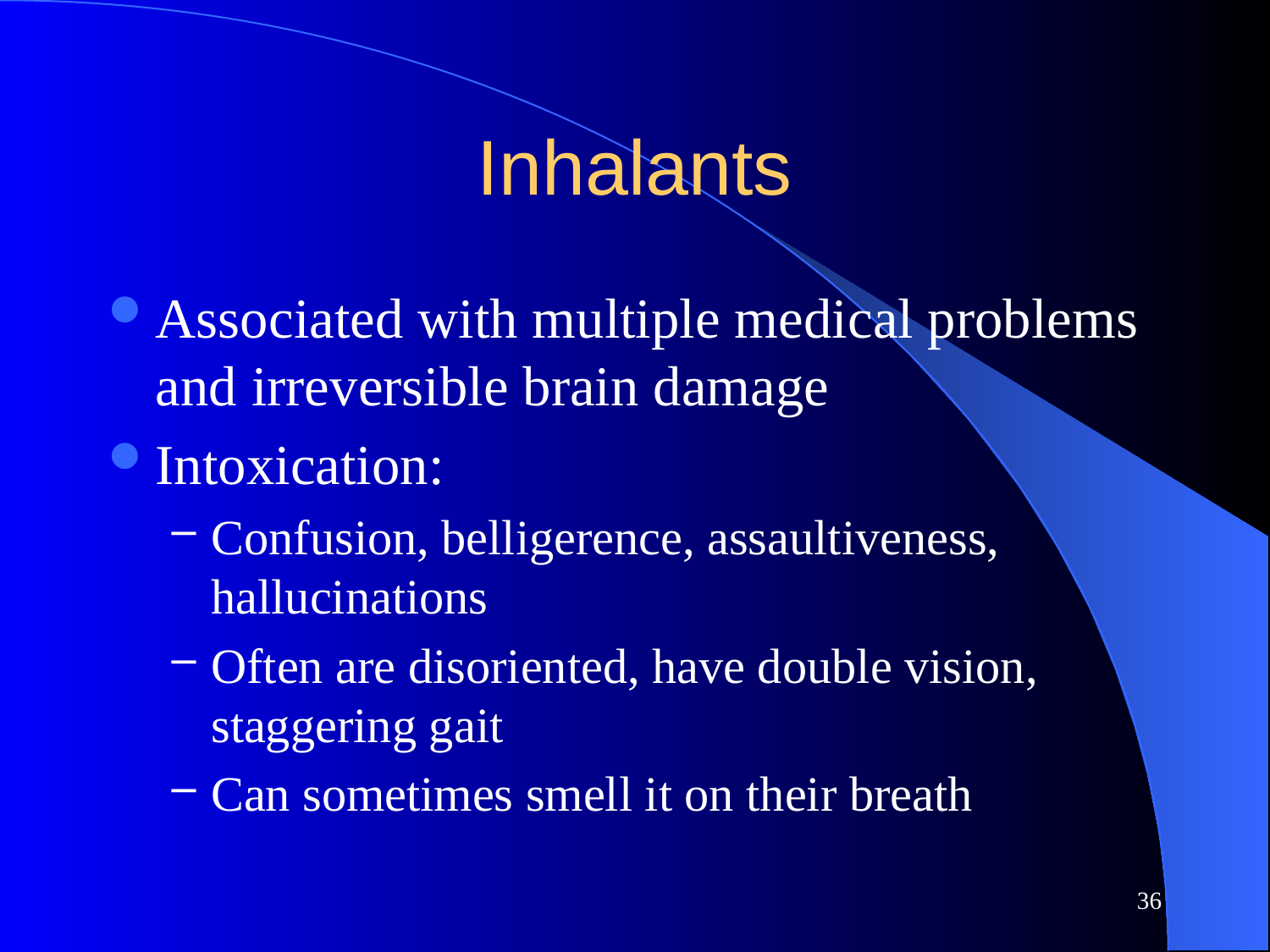

# Inhalants
Associated with multiple medical problems and irreversible brain damage
Intoxication:
Confusion, belligerence, assaultiveness, hallucinations
Often are disoriented, have double vision, staggering gait
Can sometimes smell it on their breath
36